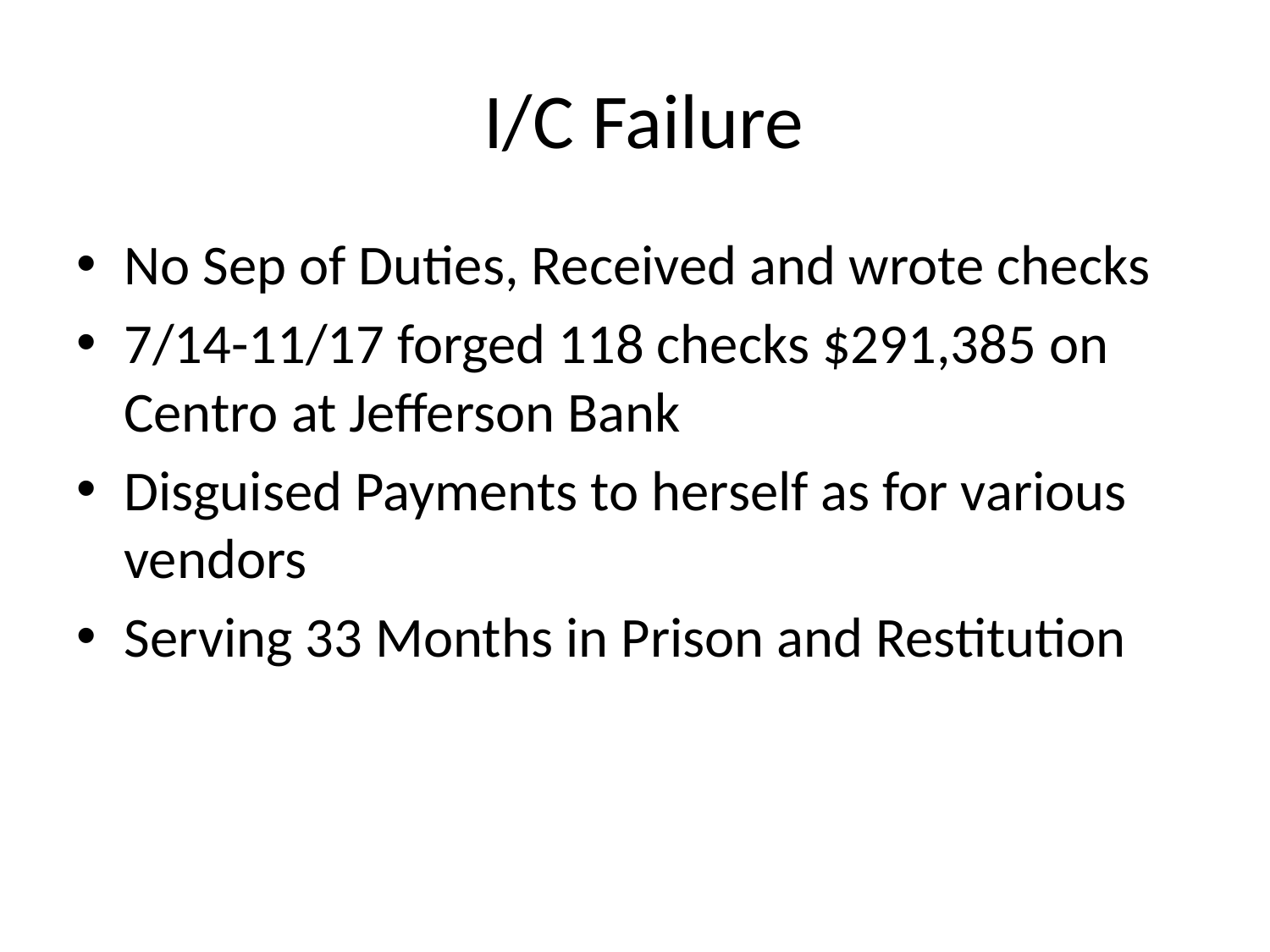

# I/C Failure
No Sep of Duties, Received and wrote checks
7/14-11/17 forged 118 checks $291,385 on Centro at Jefferson Bank
Disguised Payments to herself as for various vendors
Serving 33 Months in Prison and Restitution